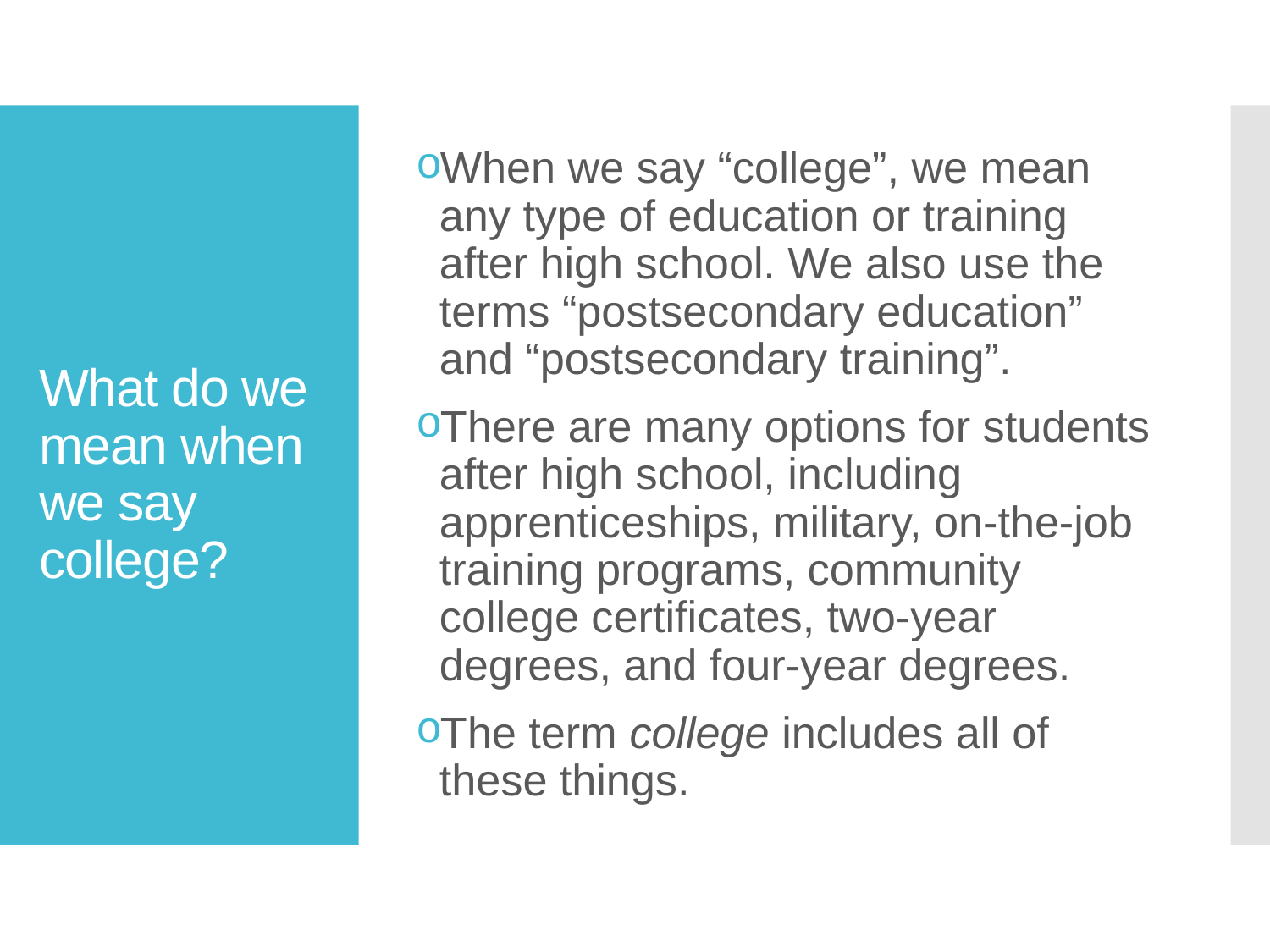

When we say “college”, we mean any type of education or training after high school. We also use the terms “postsecondary education” and “postsecondary training”.
There are many options for students after high school, including apprenticeships, military, on-the-job training programs, community college certificates, two-year degrees, and four-year degrees.
The term college includes all of these things.
# What do we mean when we say college?